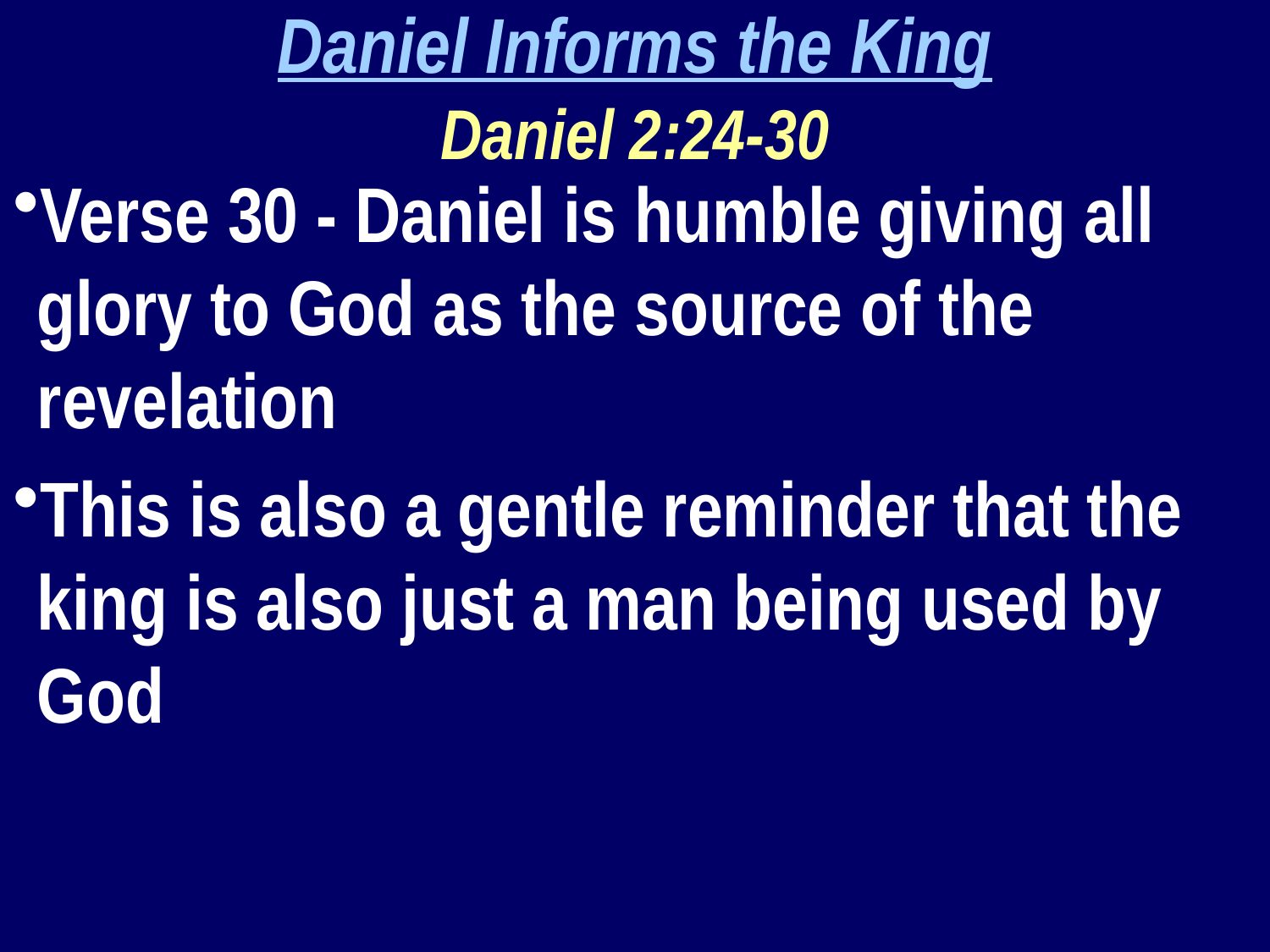

Daniel Informs the King
Daniel 2:24-30
Verse 30 - Daniel is humble giving all glory to God as the source of the revelation
This is also a gentle reminder that the king is also just a man being used by God